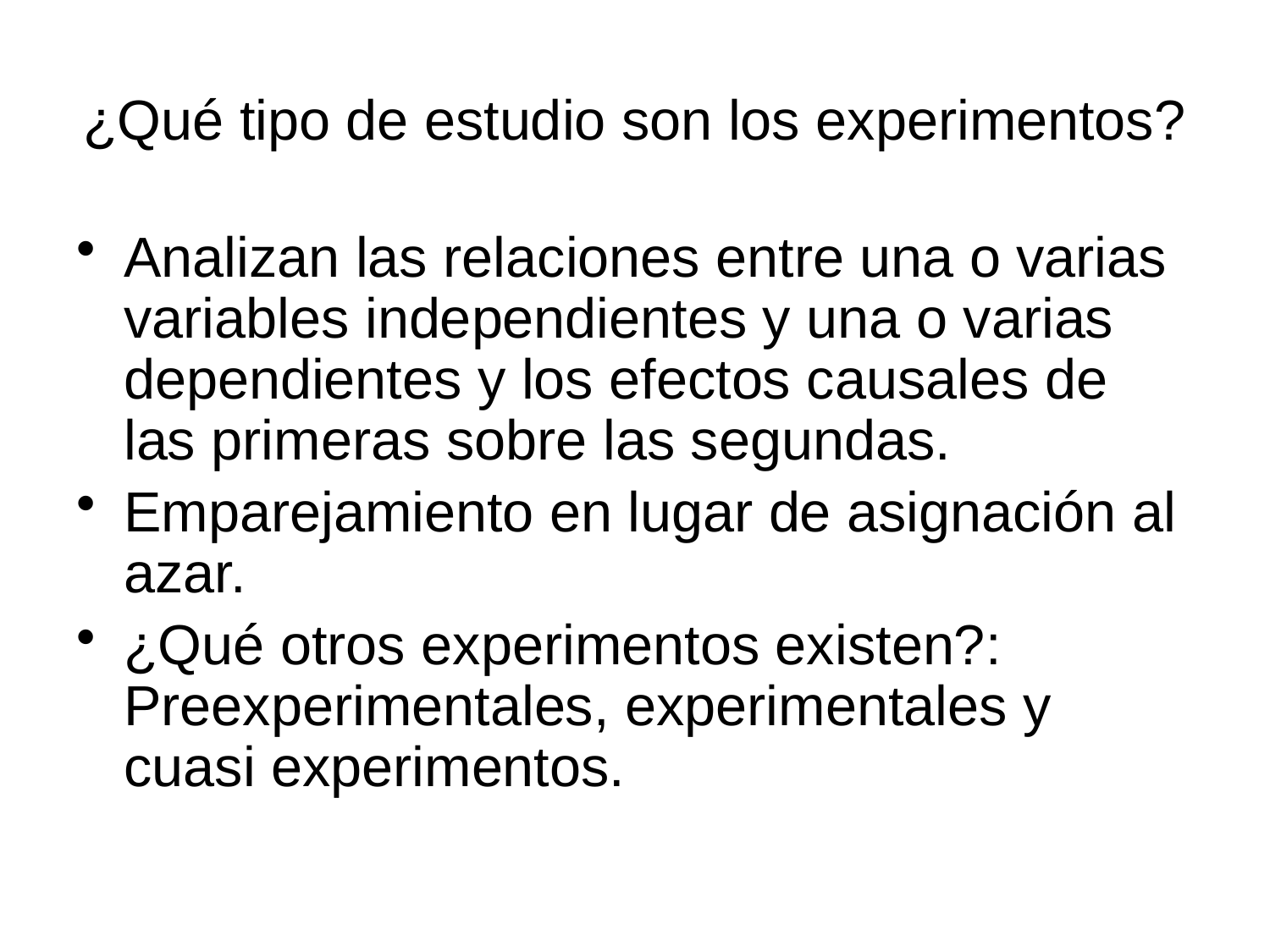

# ¿Qué tipo de estudio son los experimentos?
Analizan las relaciones entre una o varias variables independientes y una o varias dependientes y los efectos causales de las primeras sobre las segundas.
Emparejamiento en lugar de asignación al azar.
¿Qué otros experimentos existen?: Preexperimentales, experimentales y cuasi experimentos.